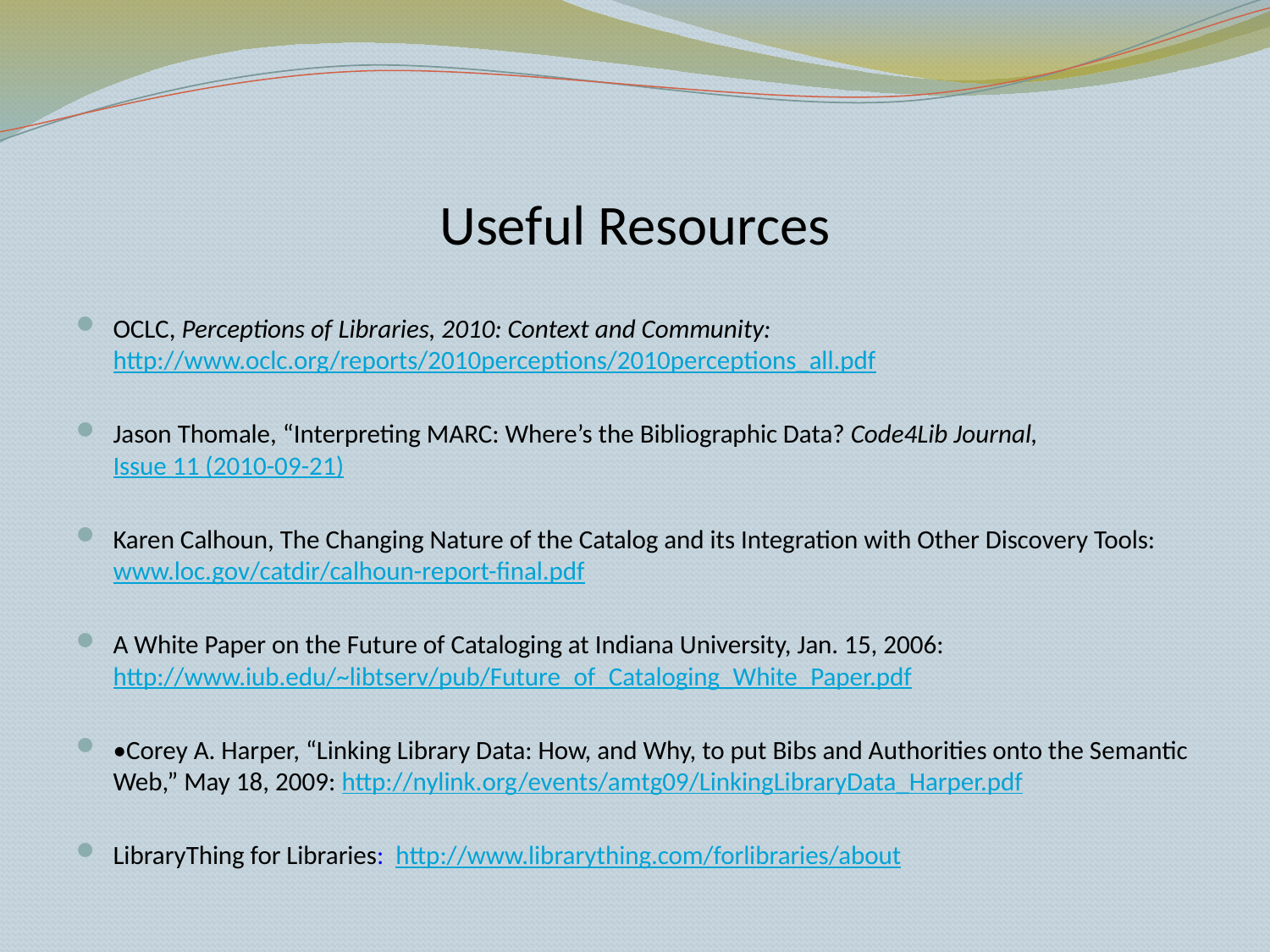

# Useful Resources

OCLC, Perceptions of Libraries, 2010: Context and Community: http://www.oclc.org/reports/2010perceptions/2010perceptions_all.pdf

Jason Thomale, “Interpreting MARC: Where’s the Bibliographic Data? Code4Lib Journal, Issue 11 (2010-09-21)

Karen Calhoun, The Changing Nature of the Catalog and its Integration with Other Discovery Tools: www.loc.gov/catdir/calhoun-report-final.pdf

A White Paper on the Future of Cataloging at Indiana University, Jan. 15, 2006: http://www.iub.edu/~libtserv/pub/Future_of_Cataloging_White_Paper.pdf

•Corey A. Harper, “Linking Library Data: How, and Why, to put Bibs and Authorities onto the Semantic Web,” May 18, 2009: http://nylink.org/events/amtg09/LinkingLibraryData_Harper.pdf

LibraryThing for Libraries:  http://www.librarything.com/forlibraries/about